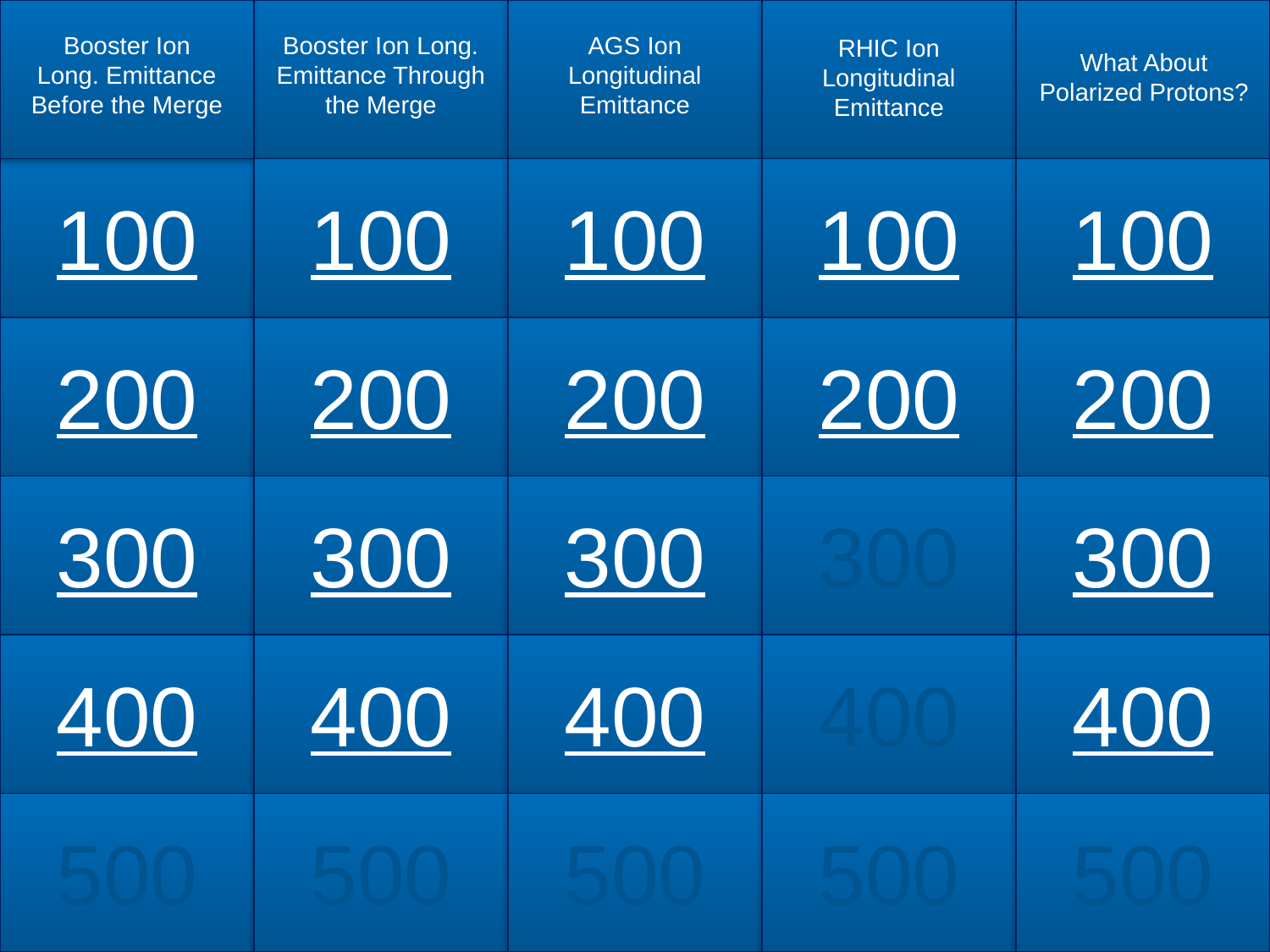

Booster Ion Long. Emittance Through the Merge
AGS Ion Longitudinal Emittance
Booster Ion
Long. Emittance
Before the Merge
RHIC Ion Longitudinal Emittance
What About Polarized Protons?
100
100
100
100
100
200
200
200
200
200
300
300
300
300
300
400
400
400
400
400
500
500
500
500
500